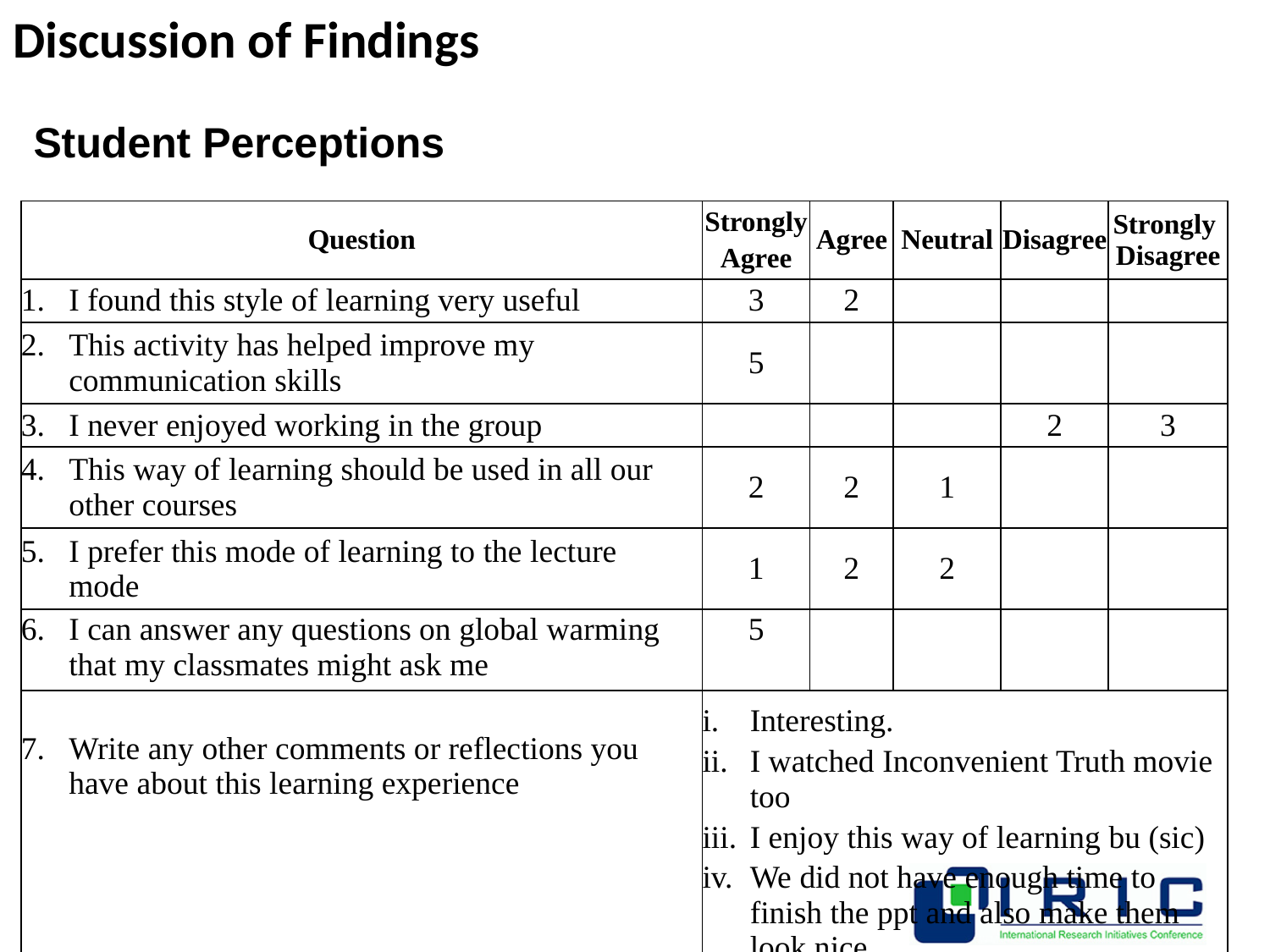

# Discussion of Findings
Student Perceptions
| Question | Strongly Agree | Agree | Neutral | Disagree | Strongly Disagree |
| --- | --- | --- | --- | --- | --- |
| I found this style of learning very useful | 3 | 2 |  |  |  |
| This activity has helped improve my communication skills | 5 |  |  |  |  |
| I never enjoyed working in the group |  |  |  | 2 | 3 |
| This way of learning should be used in all our other courses | 2 | 2 | 1 |  |  |
| I prefer this mode of learning to the lecture mode | 1 | 2 | 2 |  |  |
| I can answer any questions on global warming that my classmates might ask me | 5 |  |  |  |  |
| Write any other comments or reflections you have about this learning experience | Interesting. I watched Inconvenient Truth movie too I enjoy this way of learning bu (sic) We did not have enough time to finish the ppt and also make them look nice |  |  |  |  |